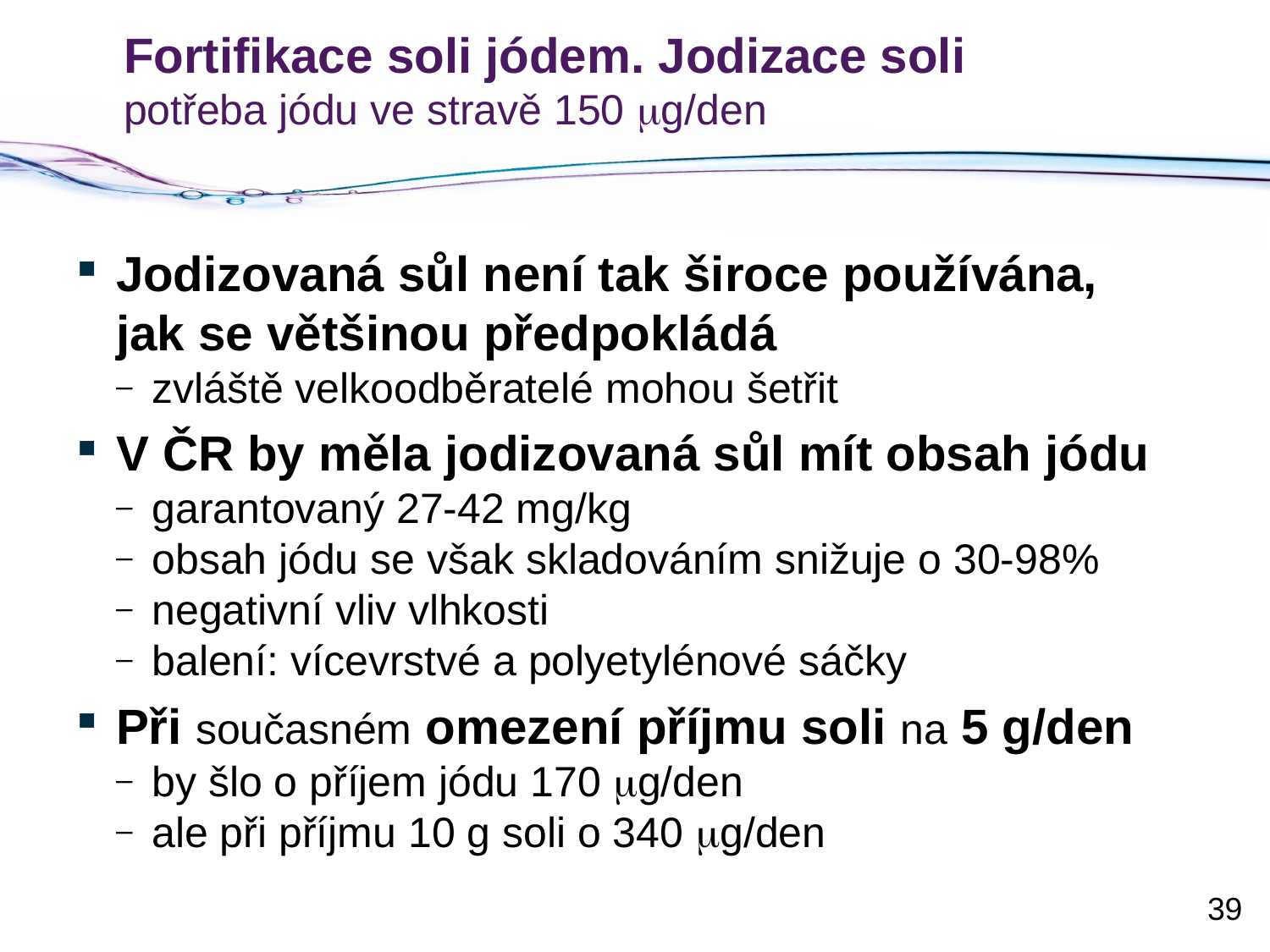

# Fortifikace soli jódem. Jodizace soli potřeba jódu ve stravě 150 μg/den
Jodizovaná sůl není tak široce používána,     jak se většinou předpokládá
zvláště velkoodběratelé mohou šetřit
V ČR by měla jodizovaná sůl mít obsah jódu
garantovaný 27-42 mg/kg
obsah jódu se však skladováním snižuje o 30-98%
negativní vliv vlhkosti
balení: vícevrstvé a polyetylénové sáčky
Při současném omezení příjmu soli na 5 g/den
by šlo o příjem jódu 170 μg/den
ale při příjmu 10 g soli o 340 μg/den

39